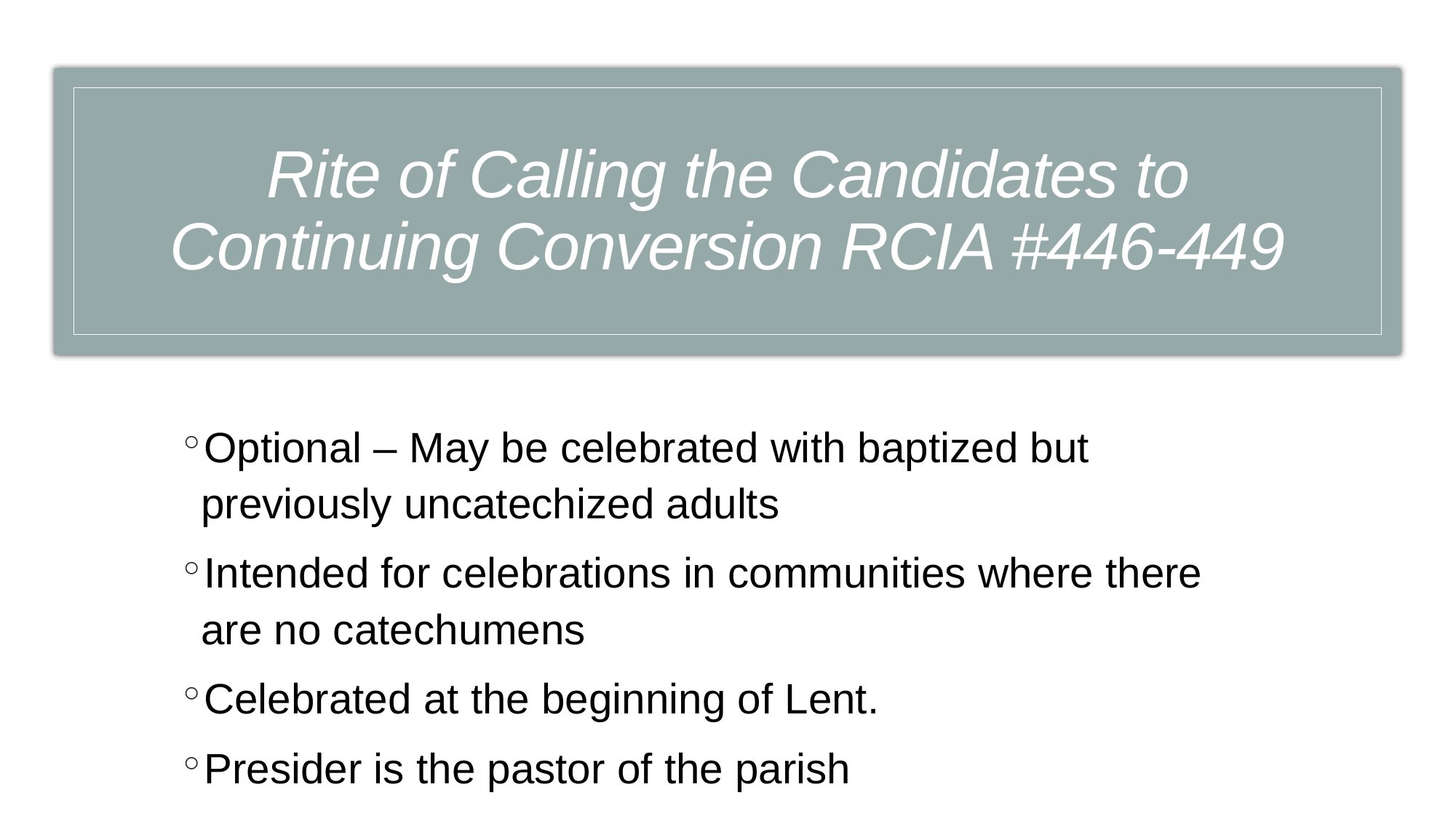

# Rite of Calling the Candidates to Continuing Conversion RCIA #446-449
Optional – May be celebrated with baptized but previously uncatechized adults
Intended for celebrations in communities where there are no catechumens
Celebrated at the beginning of Lent.
Presider is the pastor of the parish